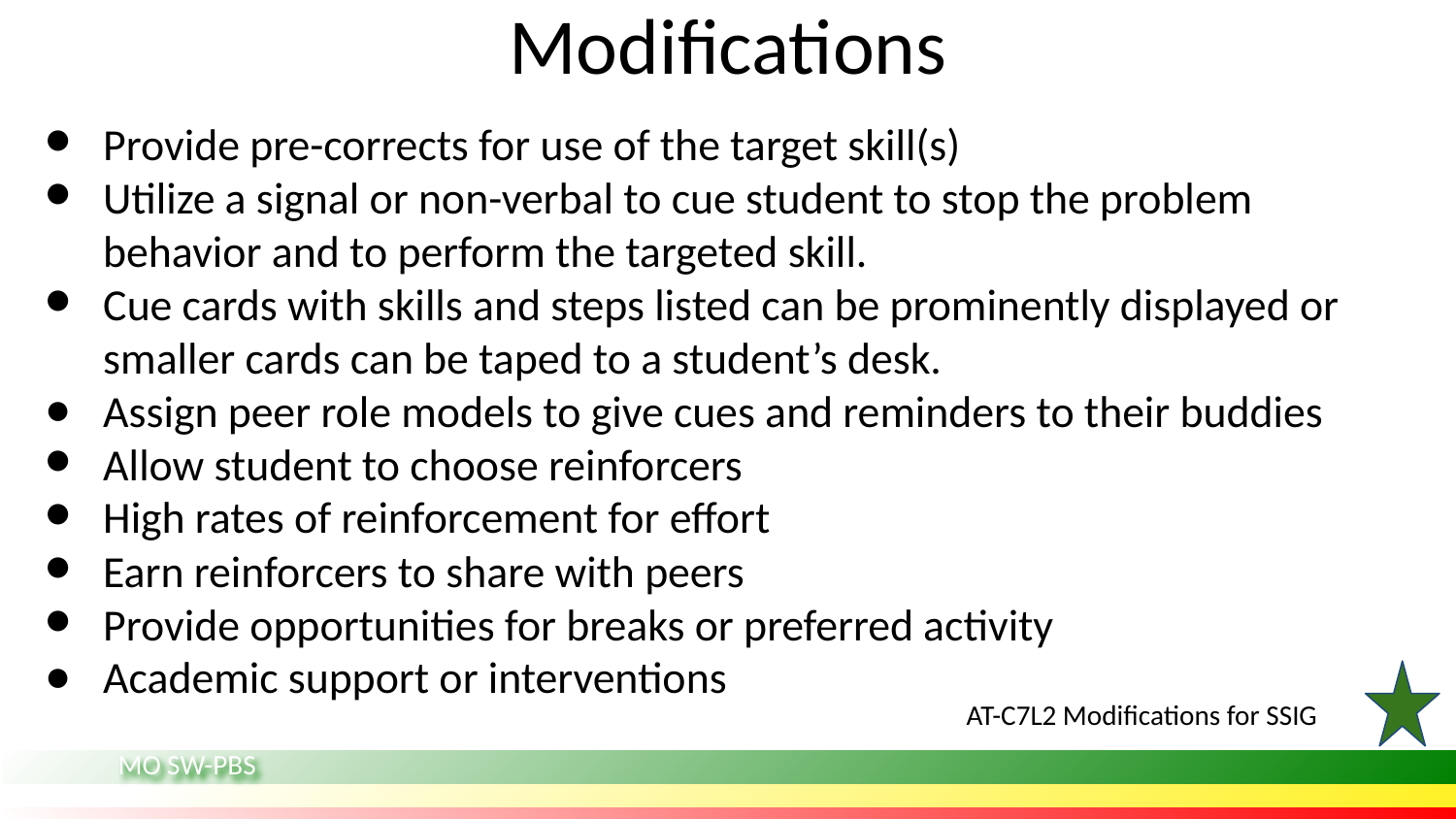

# Modifications
Provide pre-corrects for use of the target skill(s)
Utilize a signal or non-verbal to cue student to stop the problem behavior and to perform the targeted skill.
Cue cards with skills and steps listed can be prominently displayed or smaller cards can be taped to a student’s desk.
Assign peer role models to give cues and reminders to their buddies
Allow student to choose reinforcers
High rates of reinforcement for effort
Earn reinforcers to share with peers
Provide opportunities for breaks or preferred activity
Academic support or interventions

AT-C7L2 Modifications for SSIG